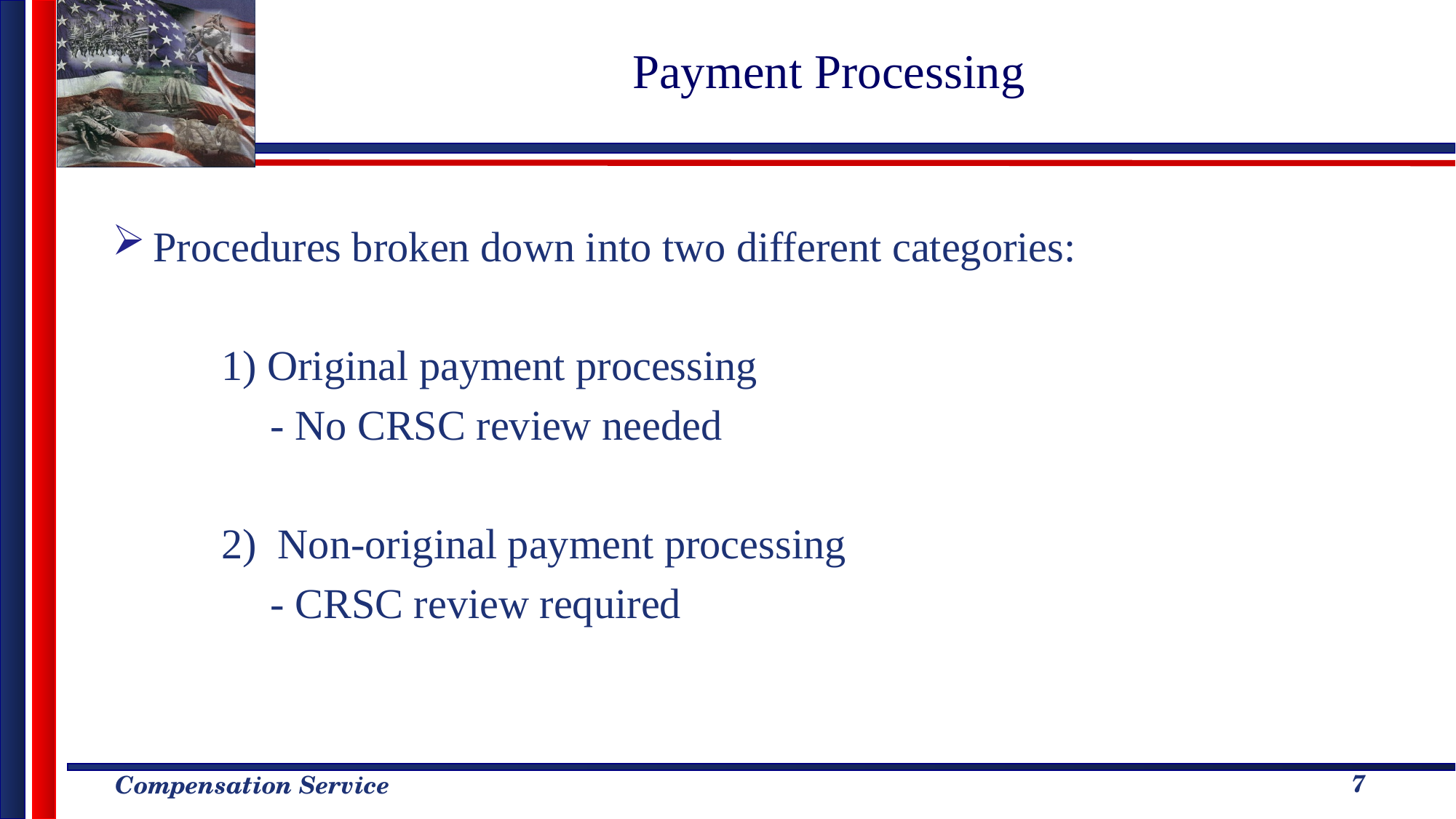

# Payment Processing
Procedures broken down into two different categories:

	1) Original payment processing
               - No CRSC review needed

	2)  Non-original payment processing
               - CRSC review required

7